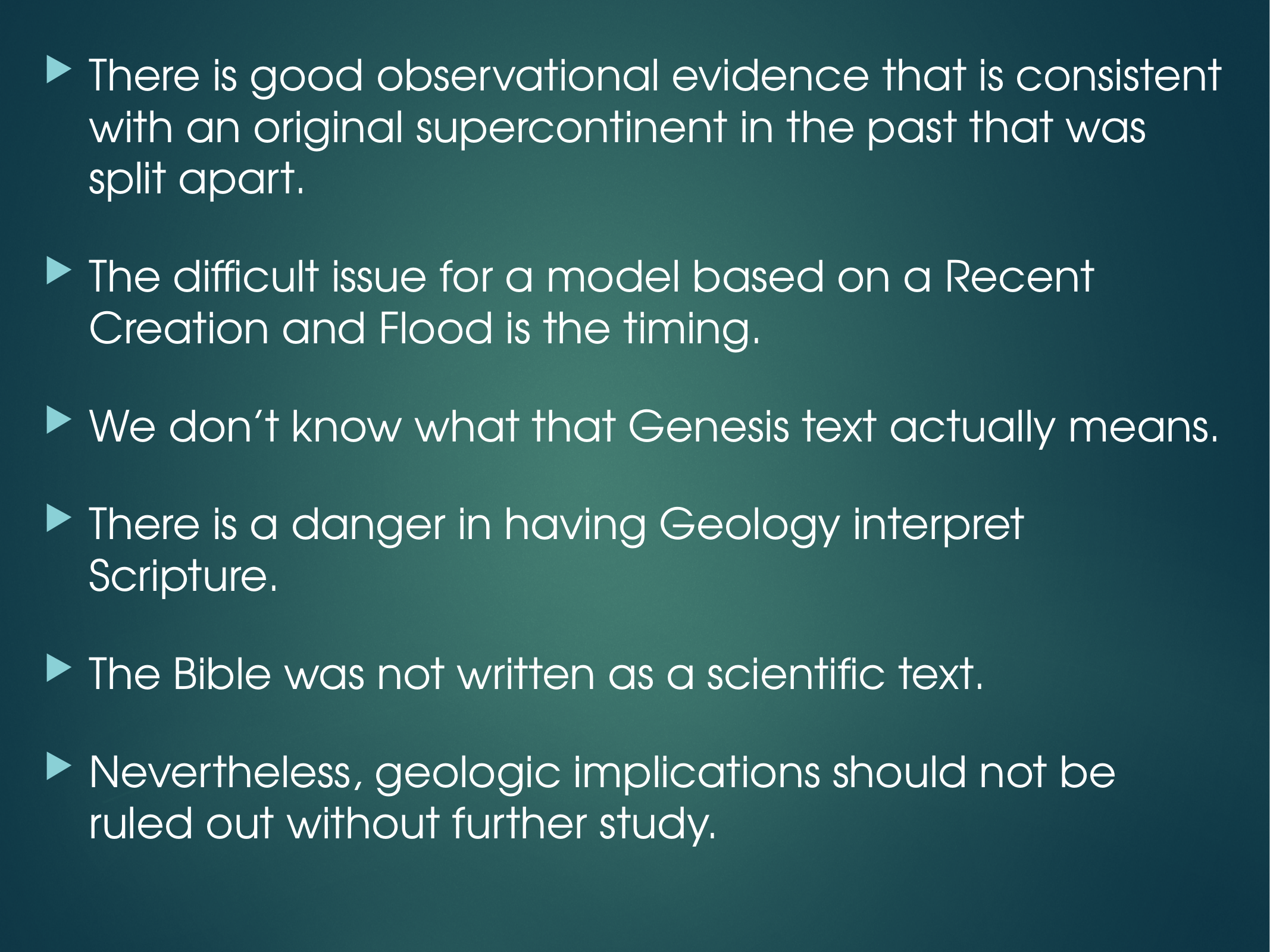

There is good observational evidence that is consistent with an original supercontinent in the past that was split apart.
The difficult issue for a model based on a Recent Creation and Flood is the timing.
We don’t know what that Genesis text actually means.
There is a danger in having Geology interpret Scripture.
The Bible was not written as a scientific text.
Nevertheless, geologic implications should not be ruled out without further study.